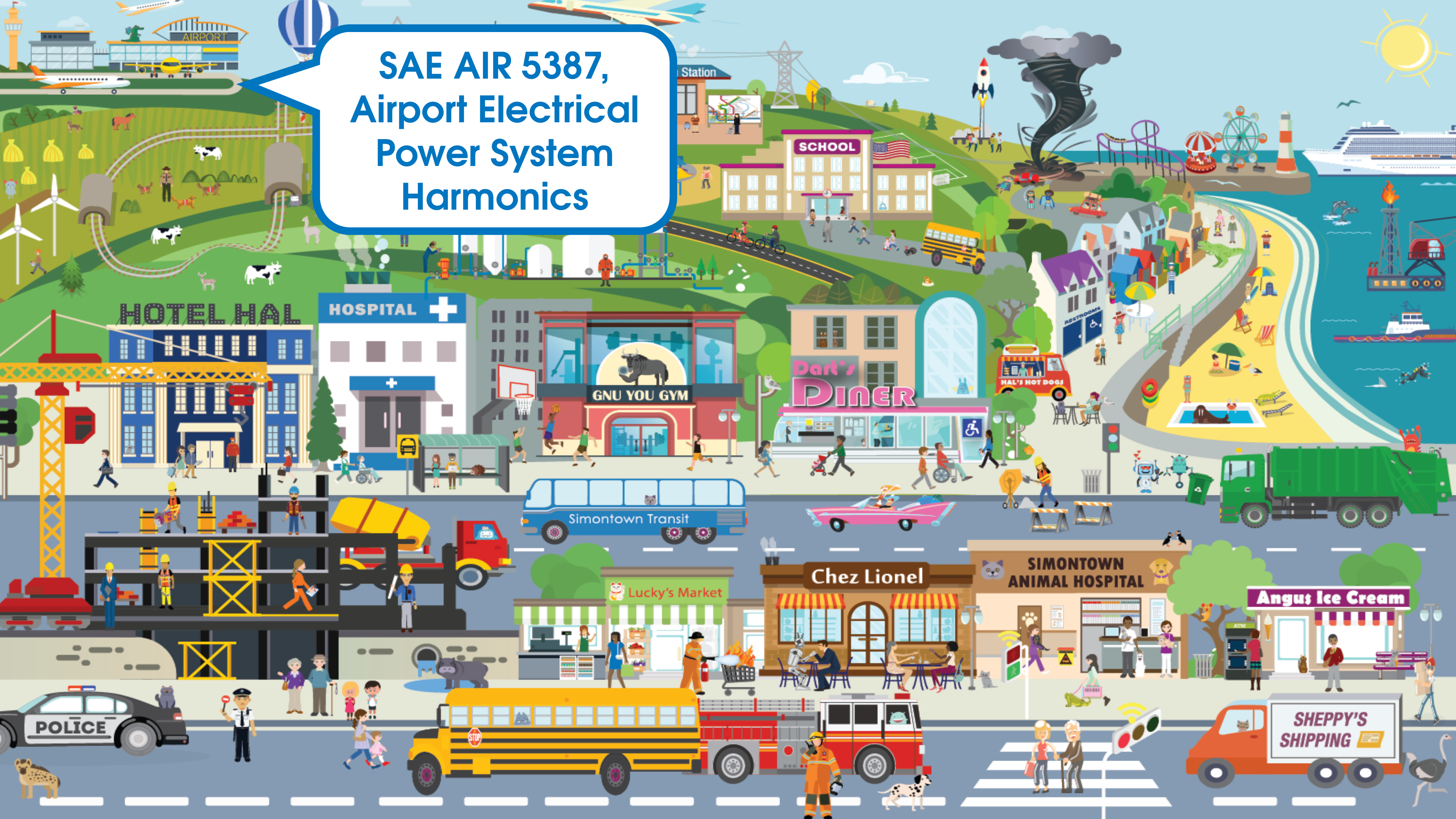

SAE AIR 5387, Airport Electrical Power System Harmonics